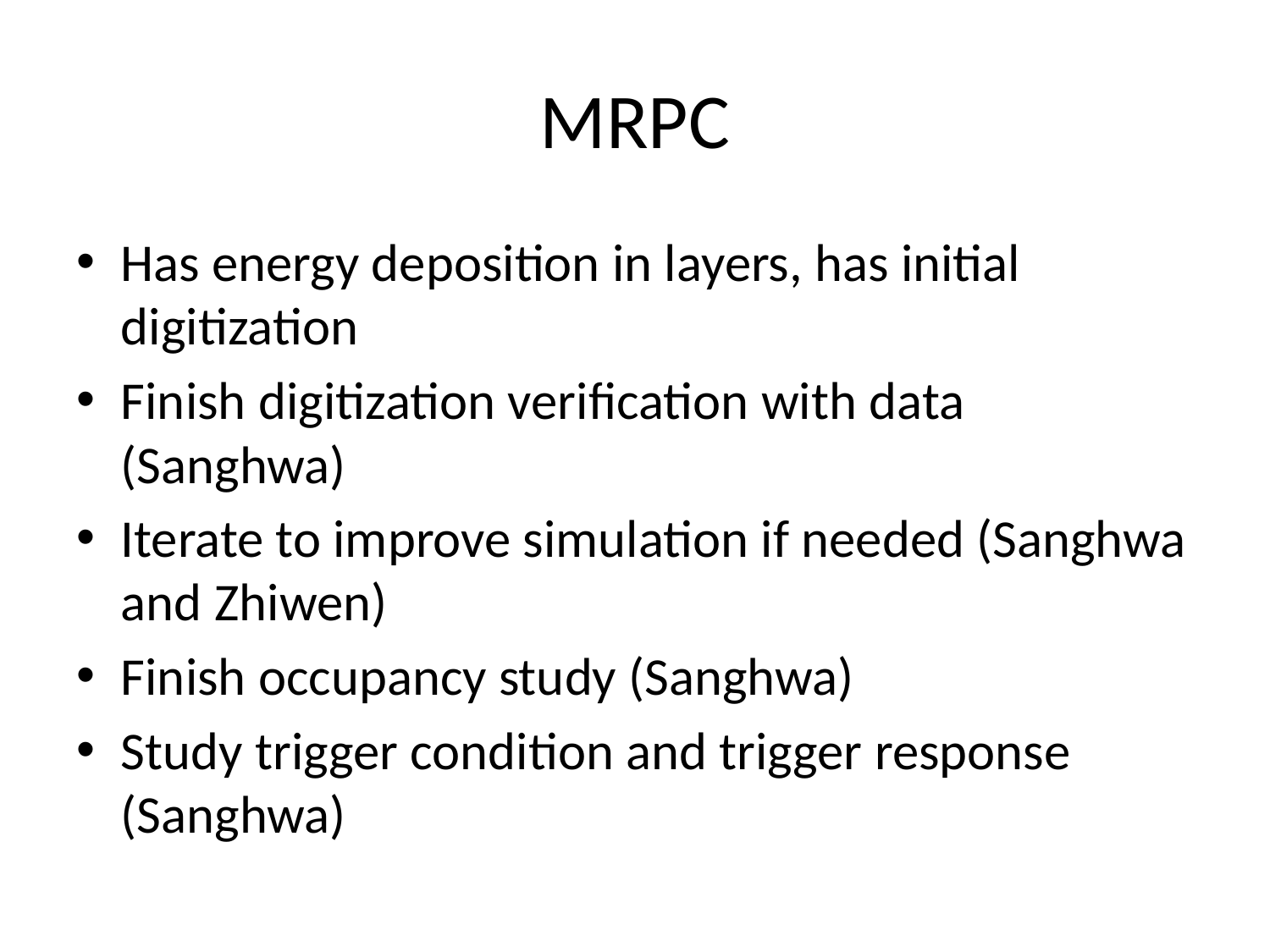

# MRPC
Has energy deposition in layers, has initial digitization
Finish digitization verification with data (Sanghwa)
Iterate to improve simulation if needed (Sanghwa and Zhiwen)
Finish occupancy study (Sanghwa)
Study trigger condition and trigger response (Sanghwa)